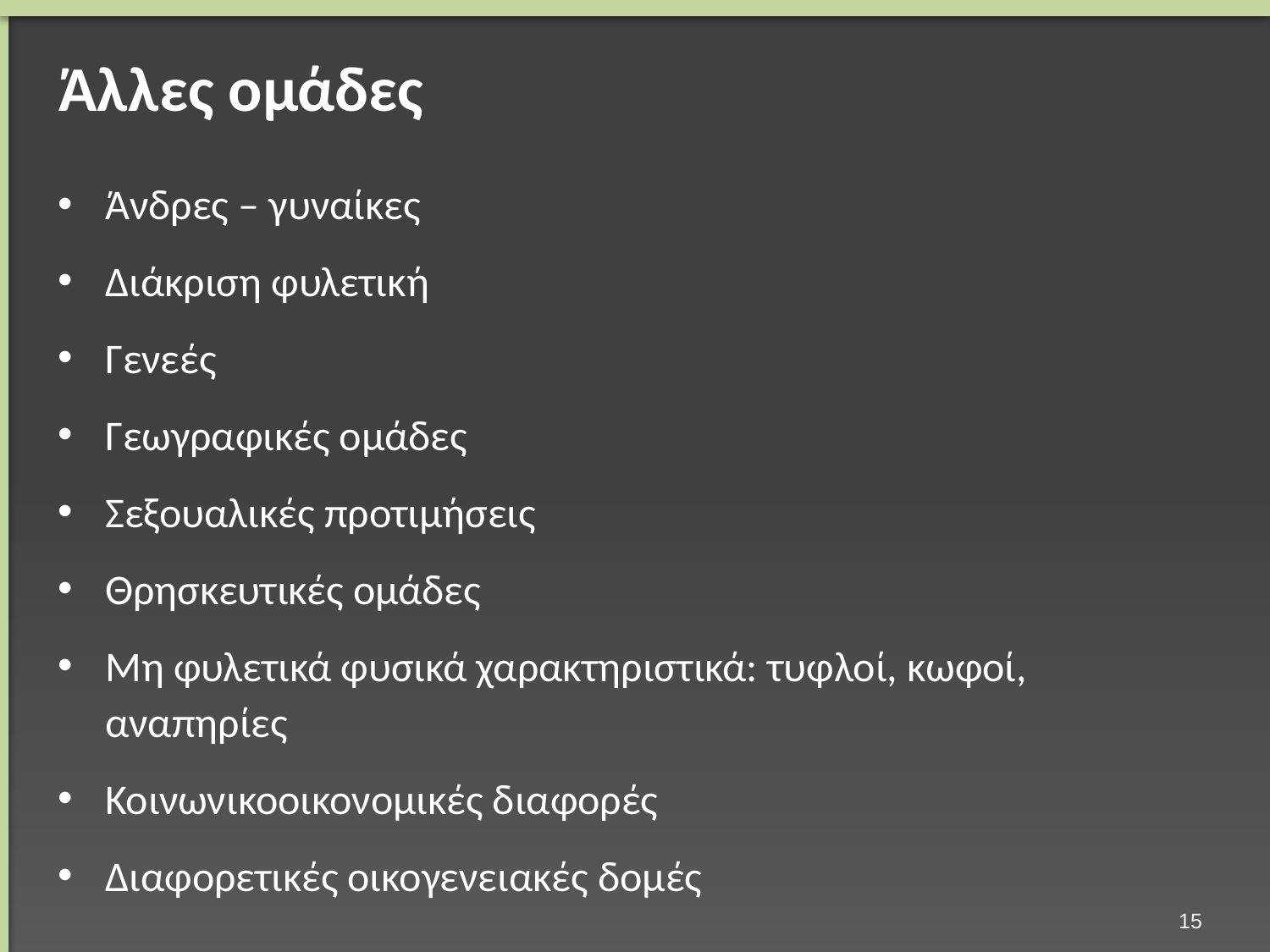

# Άλλες ομάδες
Άνδρες – γυναίκες
Διάκριση φυλετική
Γενεές
Γεωγραφικές ομάδες
Σεξουαλικές προτιμήσεις
Θρησκευτικές ομάδες
Μη φυλετικά φυσικά χαρακτηριστικά: τυφλοί, κωφοί, αναπηρίες
Κοινωνικοοικονομικές διαφορές
Διαφορετικές οικογενειακές δομές
15